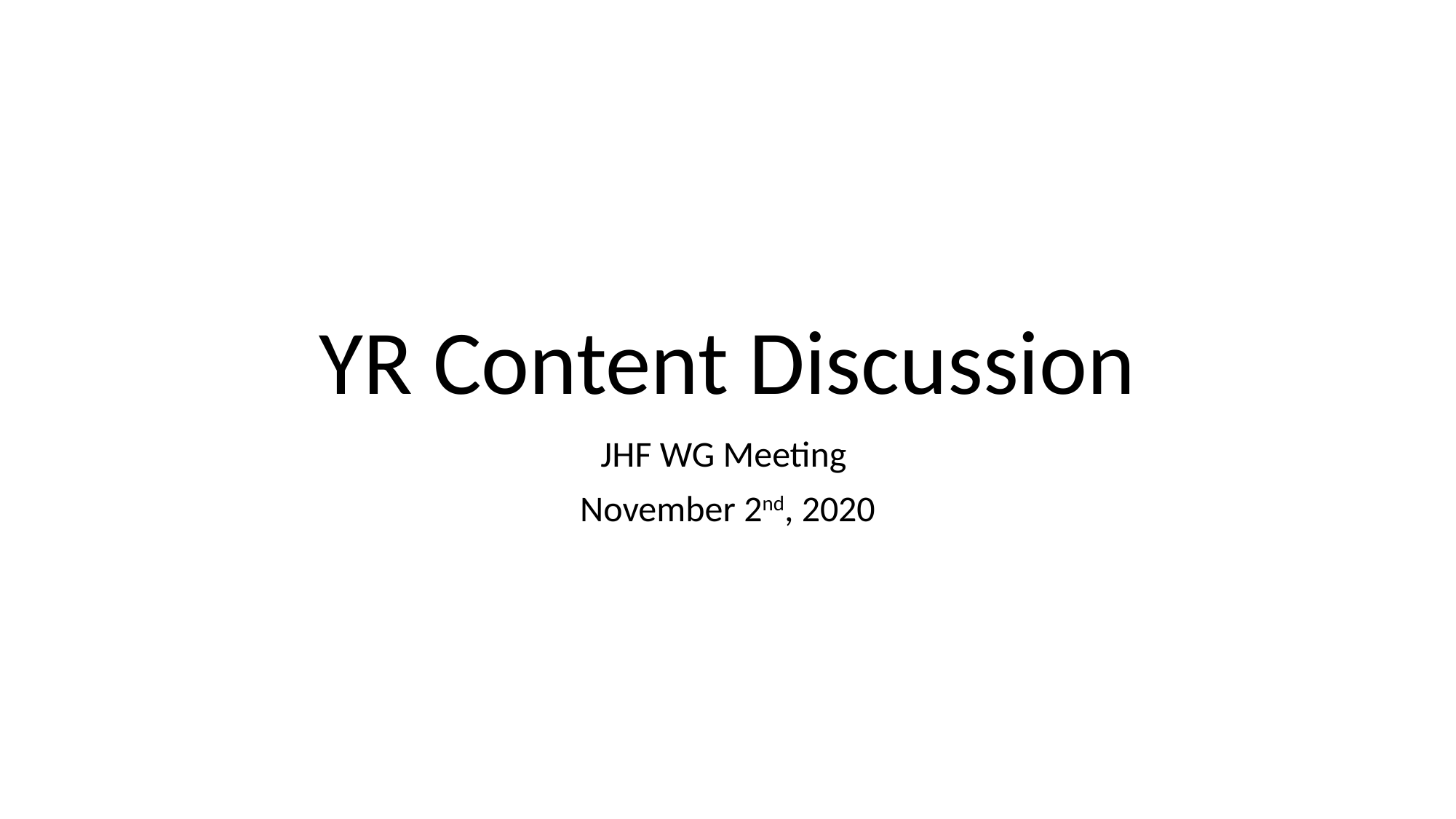

# YR Content Discussion
JHF WG Meeting
November 2nd, 2020